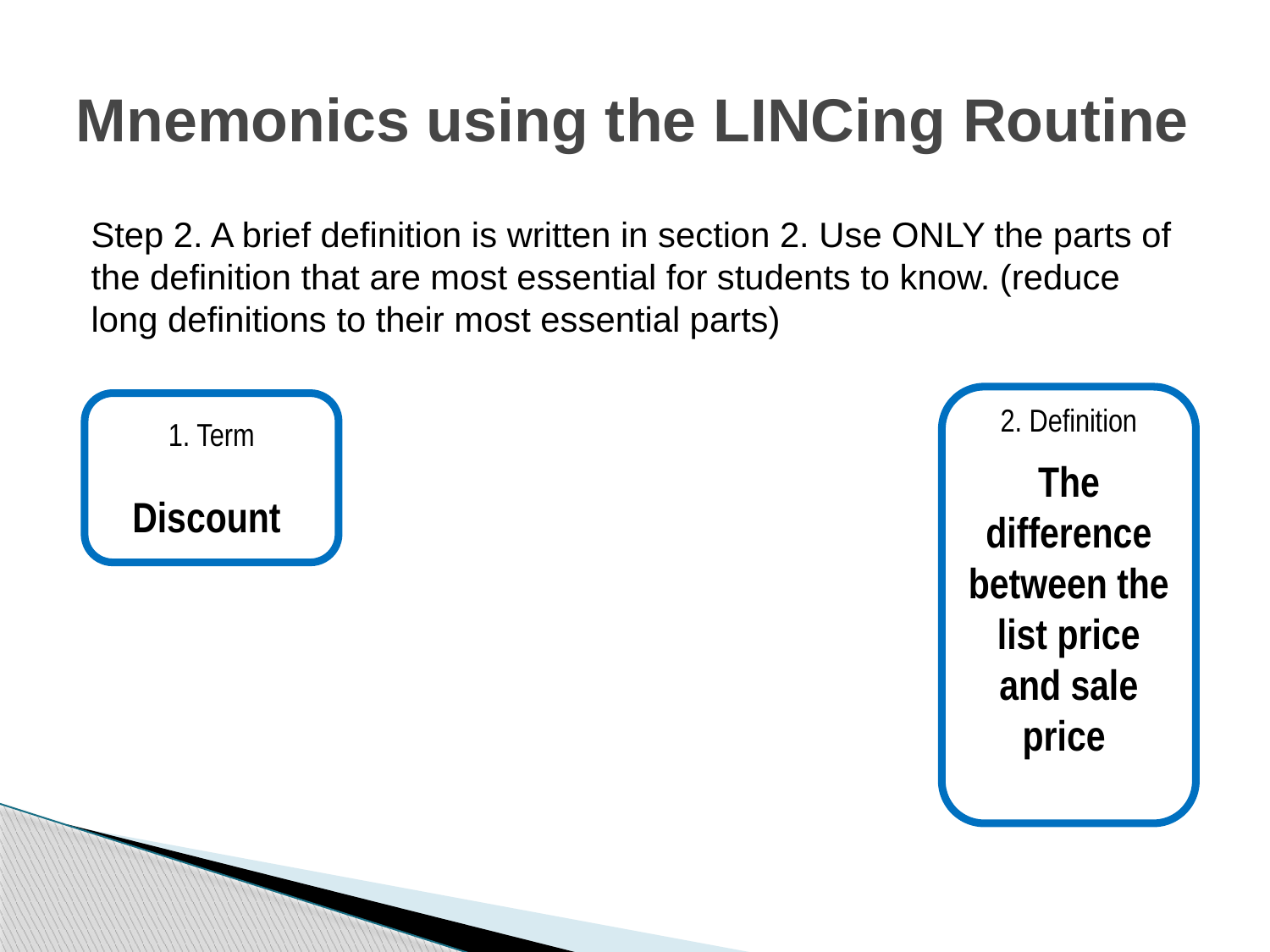

# Mnemonics using the LINCing Routine
Step 2. A brief definition is written in section 2. Use ONLY the parts of the definition that are most essential for students to know. (reduce long definitions to their most essential parts)

2. Definition

The difference between the list price and sale price

1. Term

Discount